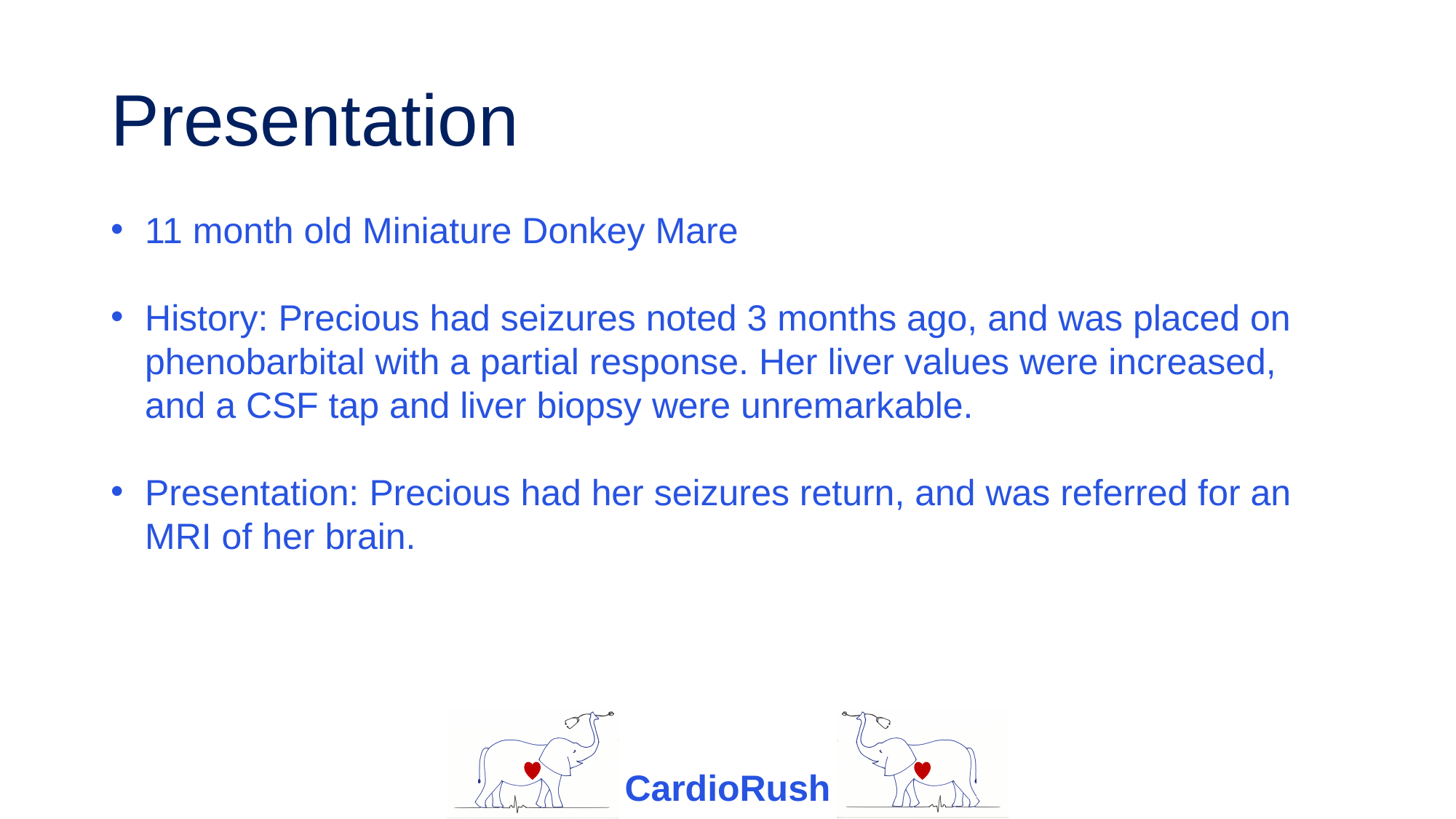

# Presentation
11 month old Miniature Donkey Mare

History: Precious had seizures noted 3 months ago, and was placed on phenobarbital with a partial response. Her liver values were increased, and a CSF tap and liver biopsy were unremarkable.

Presentation: Precious had her seizures return, and was referred for an MRI of her brain.